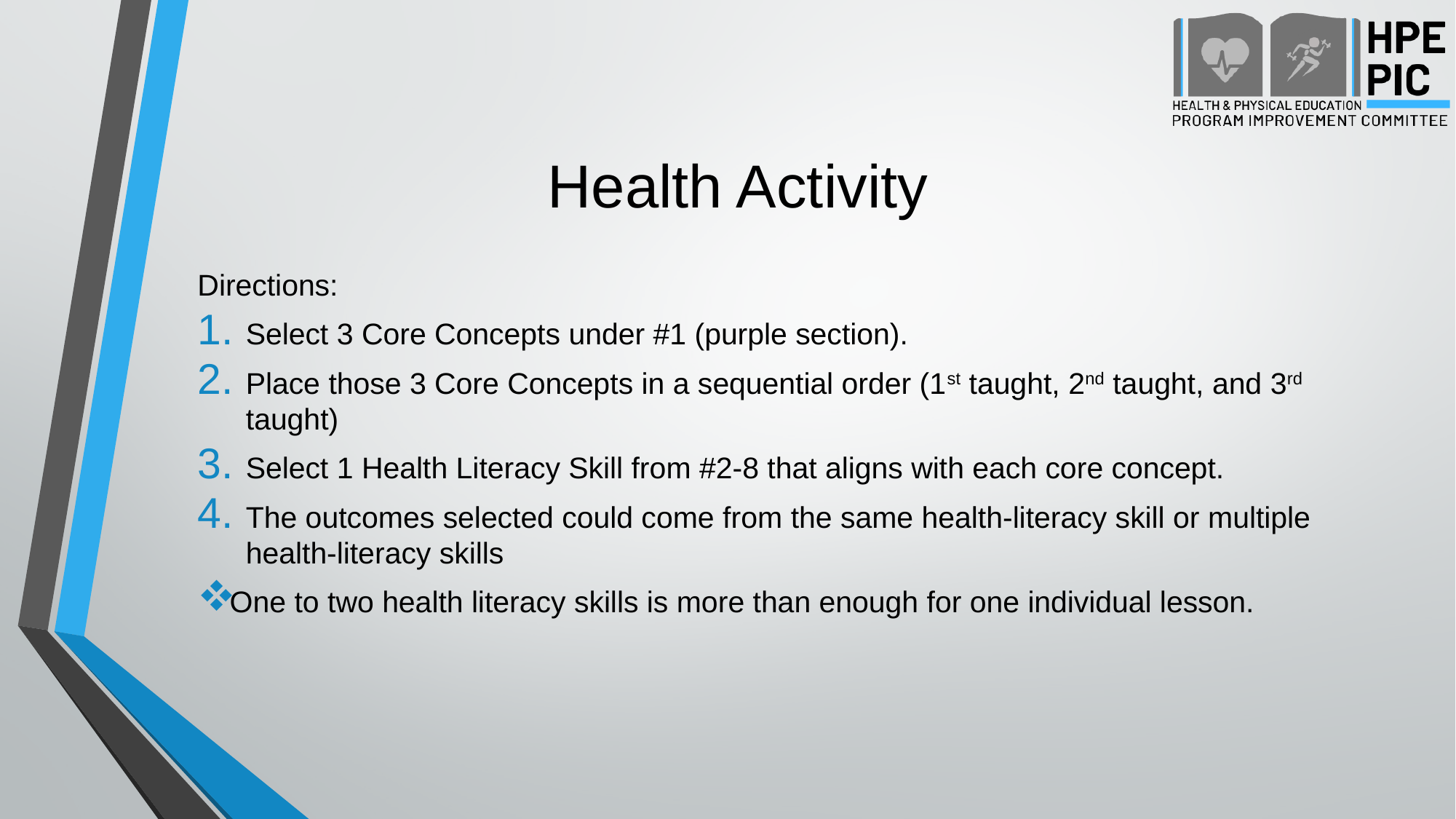

# Health Activity
Directions:
Select 3 Core Concepts under #1 (purple section).
Place those 3 Core Concepts in a sequential order (1st taught, 2nd taught, and 3rd taught)
Select 1 Health Literacy Skill from #2-8 that aligns with each core concept.
The outcomes selected could come from the same health-literacy skill or multiple health-literacy skills
One to two health literacy skills is more than enough for one individual lesson.